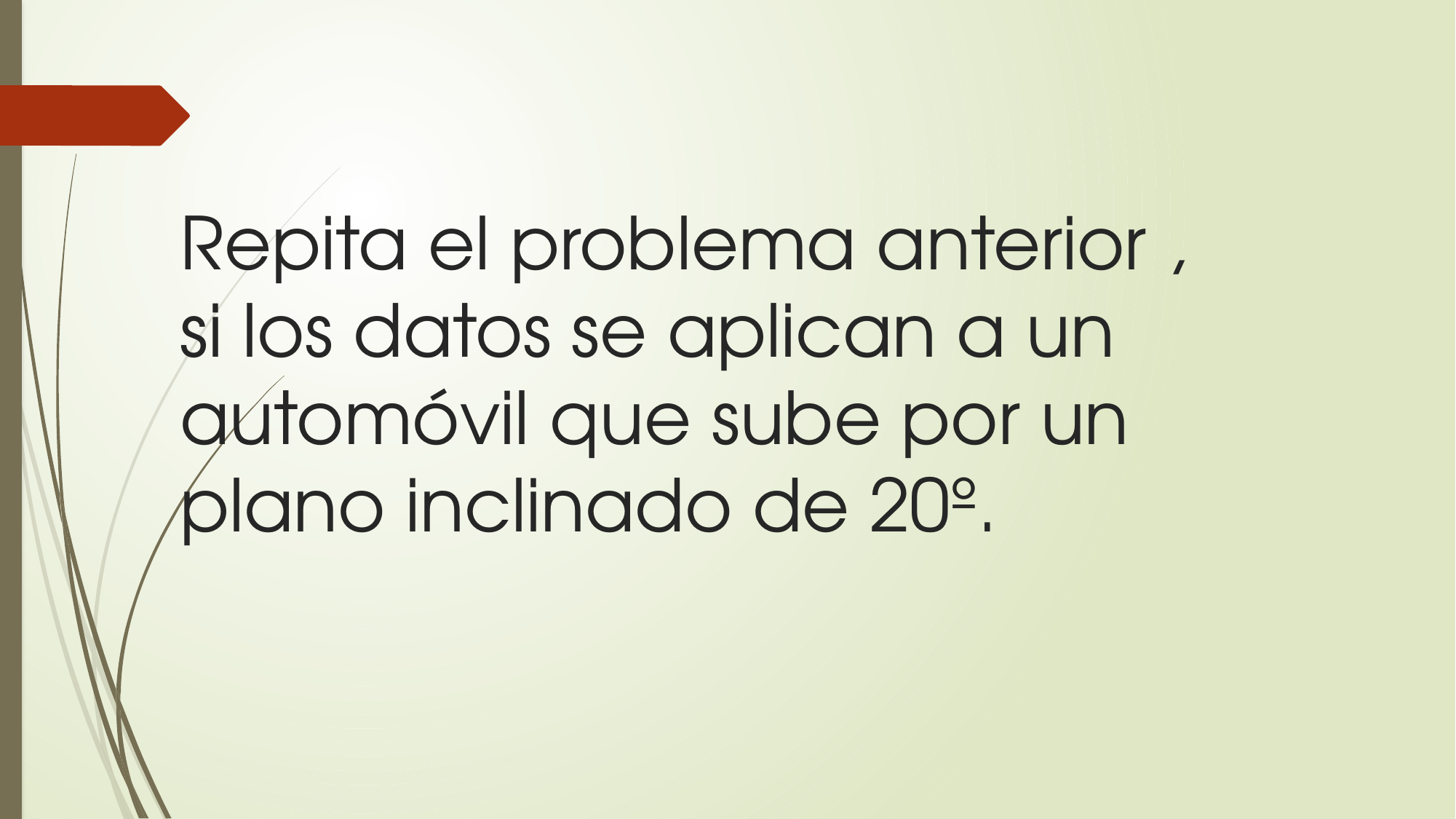

# Repita el problema anterior , si los datos se aplican a un automóvil que sube por un plano inclinado de 20º.